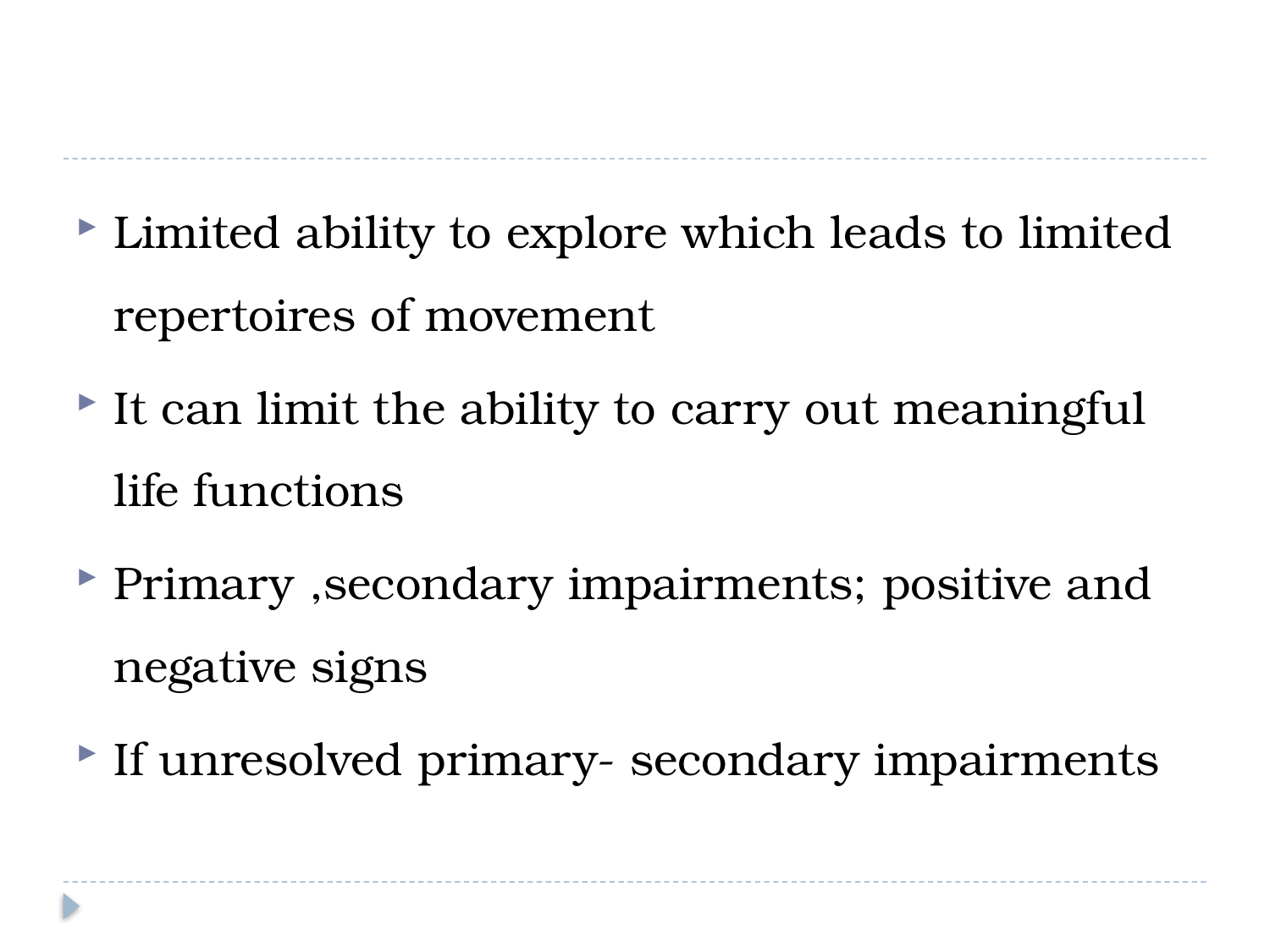

#
Limited ability to explore which leads to limited repertoires of movement
It can limit the ability to carry out meaningful life functions
Primary ,secondary impairments; positive and negative signs
If unresolved primary- secondary impairments